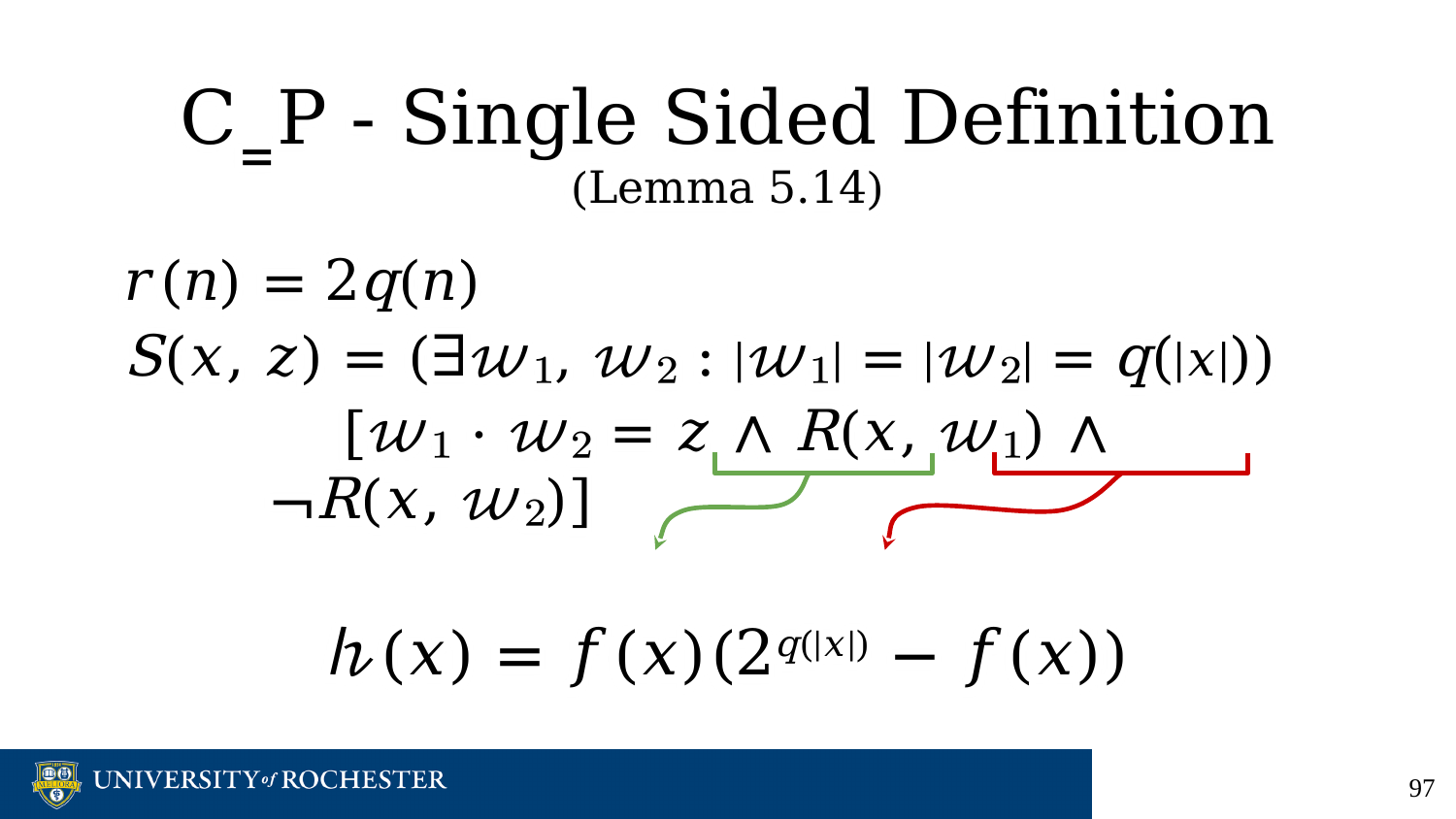

# C‗P - Single Sided Definition (Lemma 5.14)
𝑟(𝑛) = 2q(𝑛)
S(𝑥, 𝑧) = (∃𝓌₁, 𝓌₂ : |𝓌₁| = |𝓌₂| = q(|𝑥|))
[𝓌₁ · 𝓌₂ = 𝑧 ∧ R(𝑥, 𝓌₁) ∧ ¬R(𝑥, 𝓌₂)]

𝒽(𝑥) = 𝑓(𝑥)(2q(|𝑥|) − 𝑓(𝑥))

97